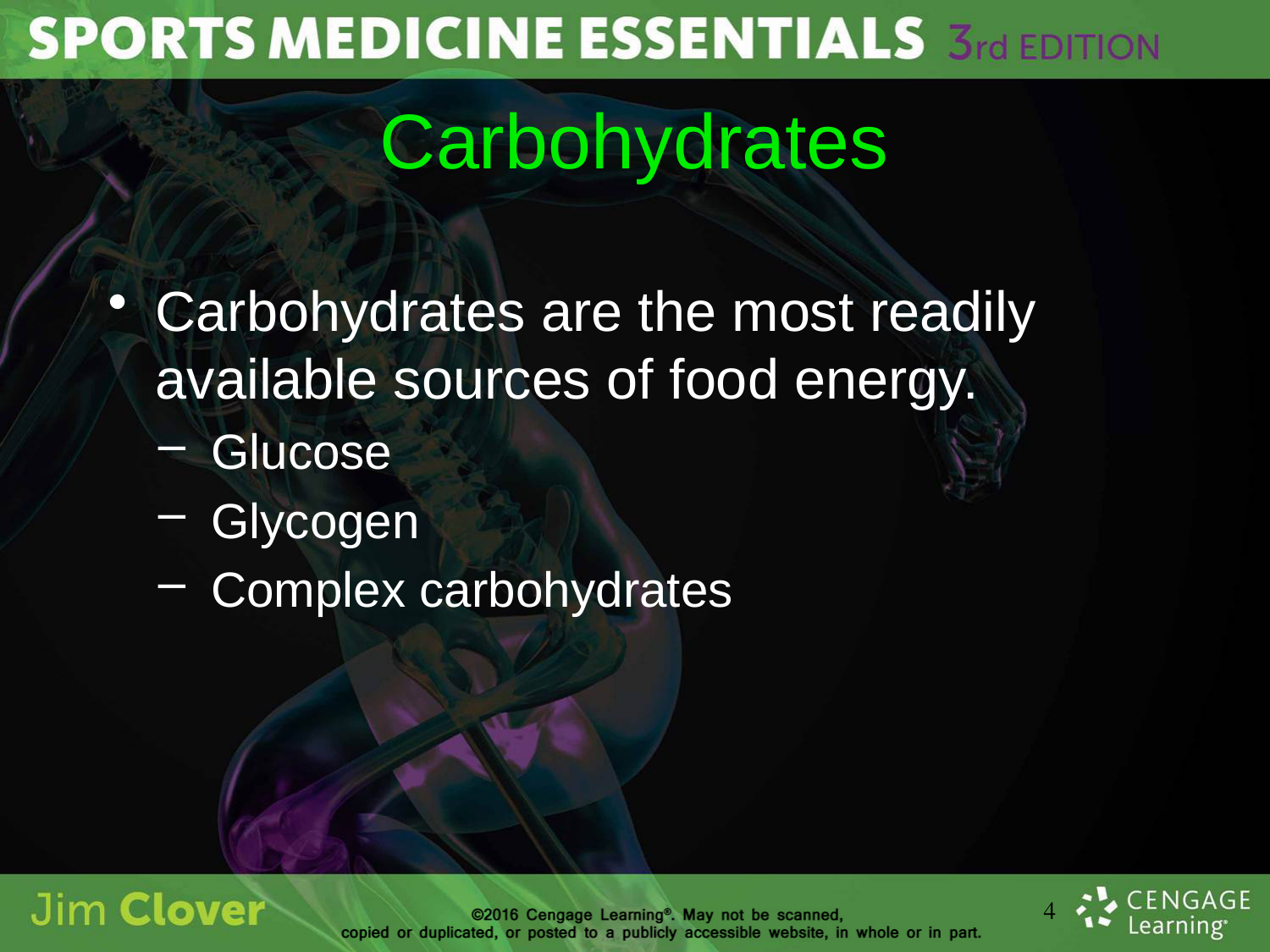

# Carbohydrates
Carbohydrates are the most readily available sources of food energy.
Glucose
Glycogen
Complex carbohydrates
4